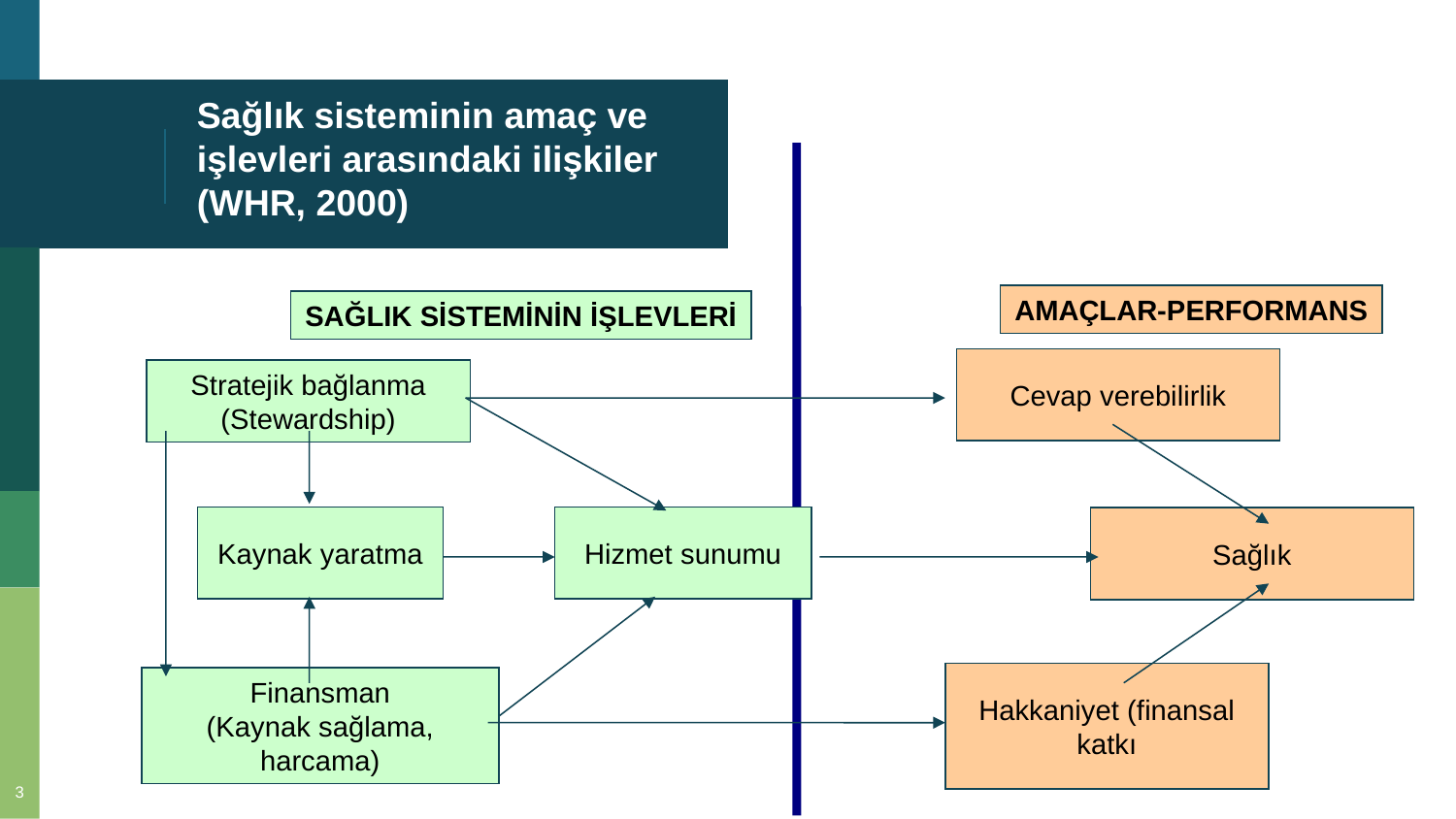

# Sağlık sisteminin amaç ve işlevleri arasındaki ilişkiler (WHR, 2000)

AMAÇLAR-PERFORMANS
SAĞLIK SİSTEMİNİN İŞLEVLERİ

Cevap verebilirlik

Stratejik bağlanma (Stewardship)

Kaynak yaratma

Hizmet sunumu

Sağlık

Hakkaniyet (finansal katkı

Finansman
(Kaynak sağlama, harcama)

3